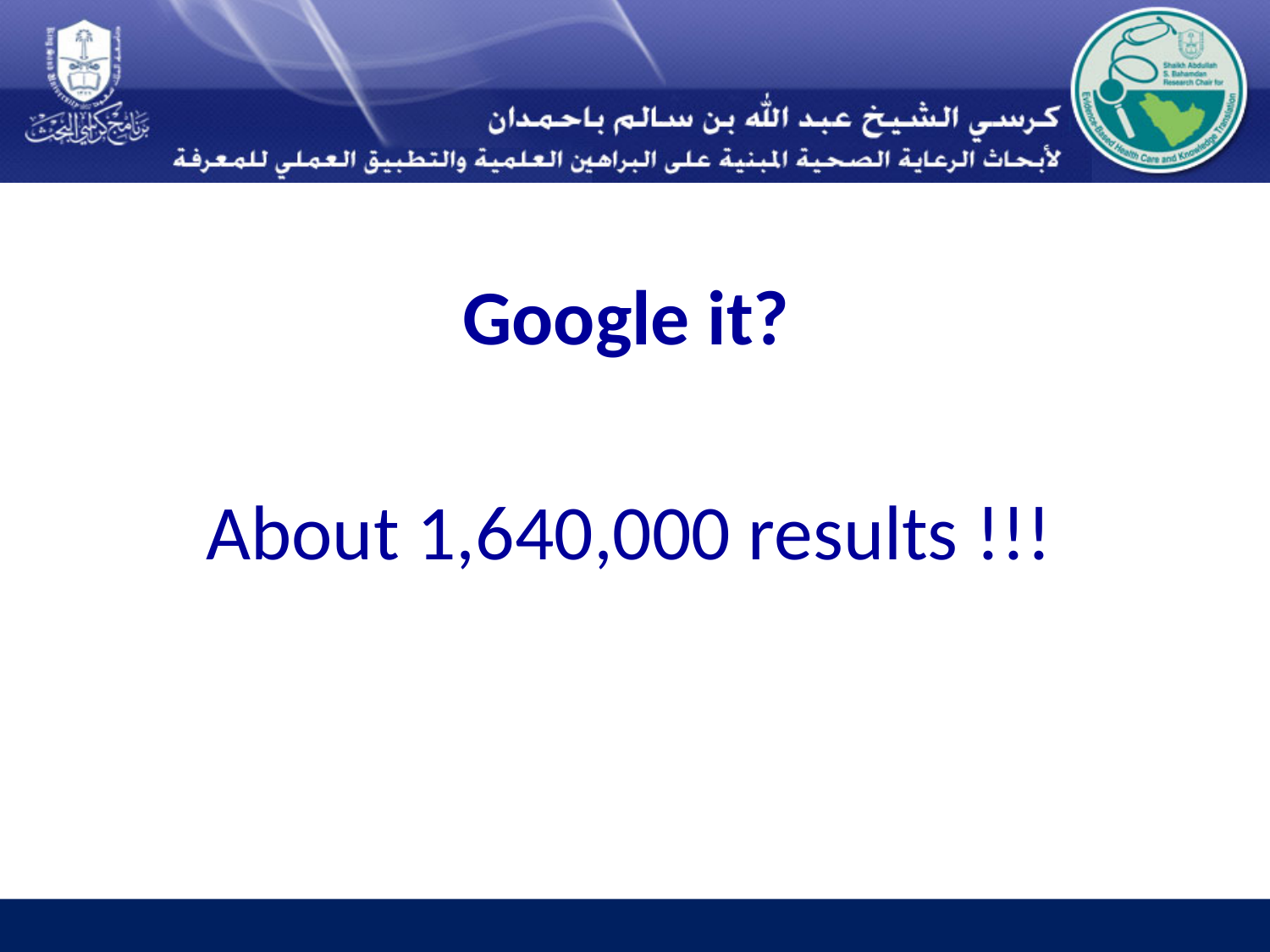

# Google it?
About 1,640,000 results !!!